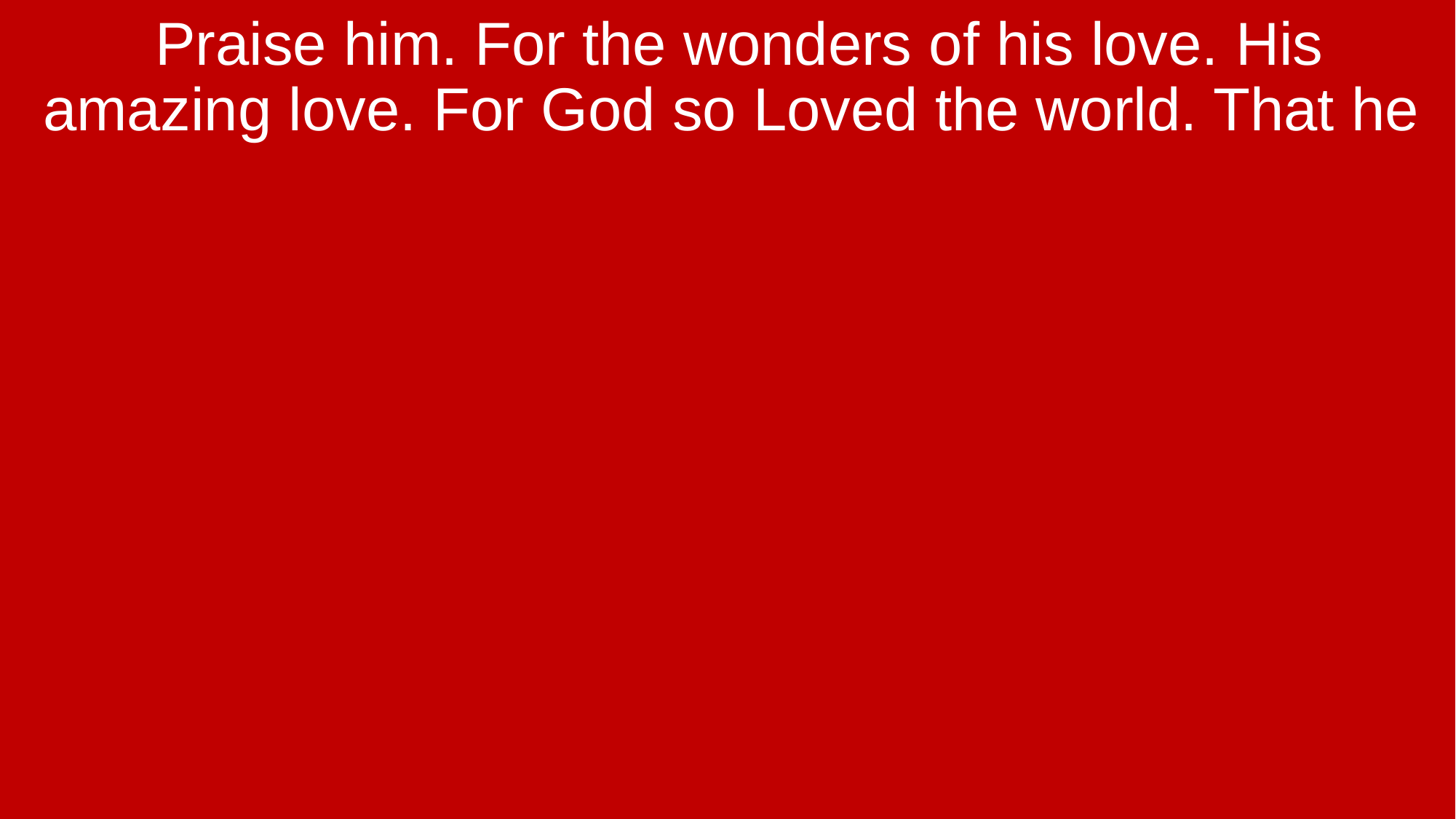

Praise him. For the wonders of his love. His amazing love. For God so Loved the world. That he